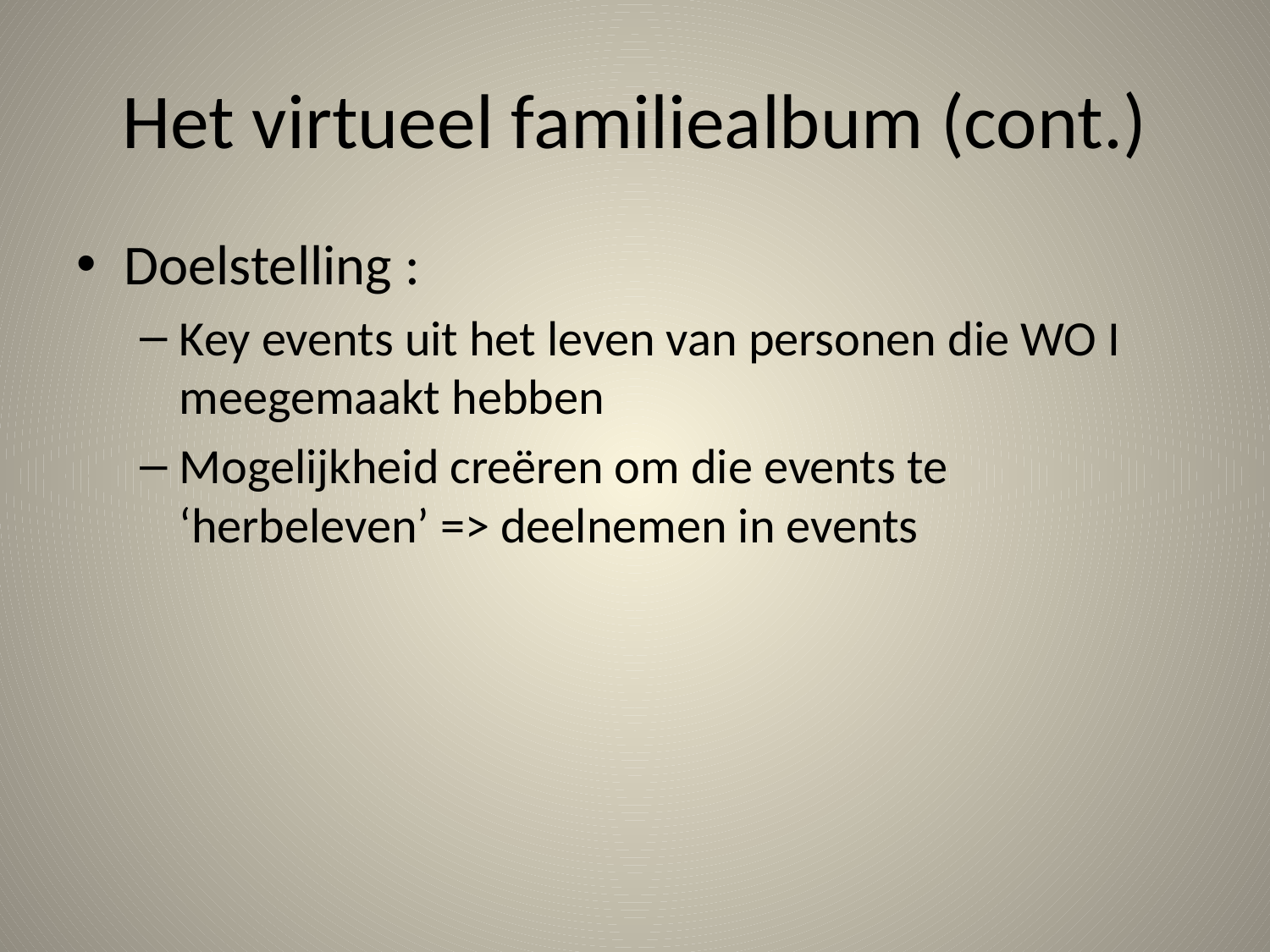

# Het virtueel familiealbum (cont.)
Doelstelling :
Key events uit het leven van personen die WO I meegemaakt hebben
Mogelijkheid creëren om die events te ‘herbeleven’ => deelnemen in events